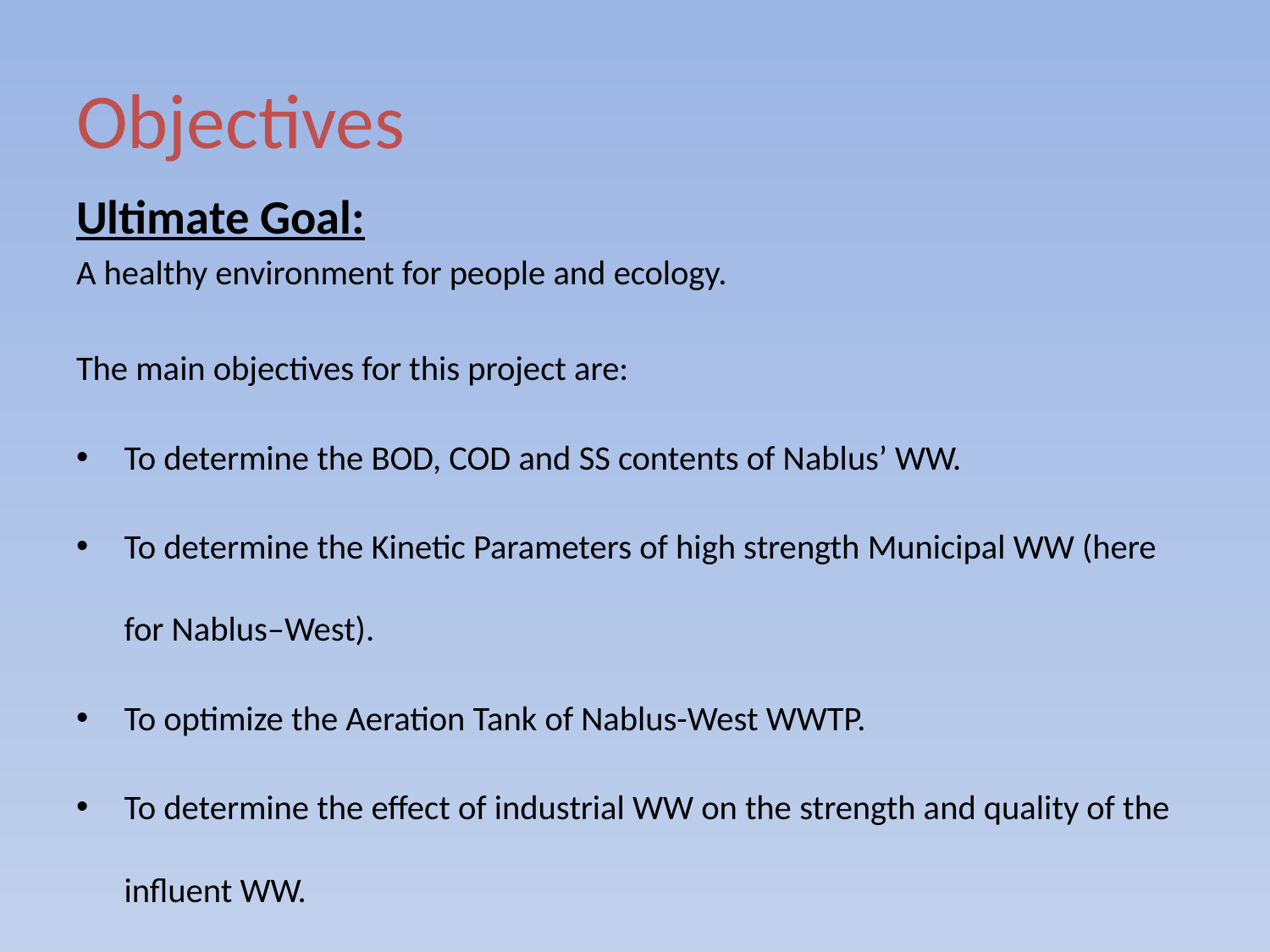

# Objectives
Ultimate Goal:
A healthy environment for people and ecology.

The main objectives for this project are:
To determine the BOD, COD and SS contents of Nablus’ WW.
To determine the Kinetic Parameters of high strength Municipal WW (here for Nablus–West).
To optimize the Aeration Tank of Nablus-West WWTP.
To determine the effect of industrial WW on the strength and quality of the influent WW.